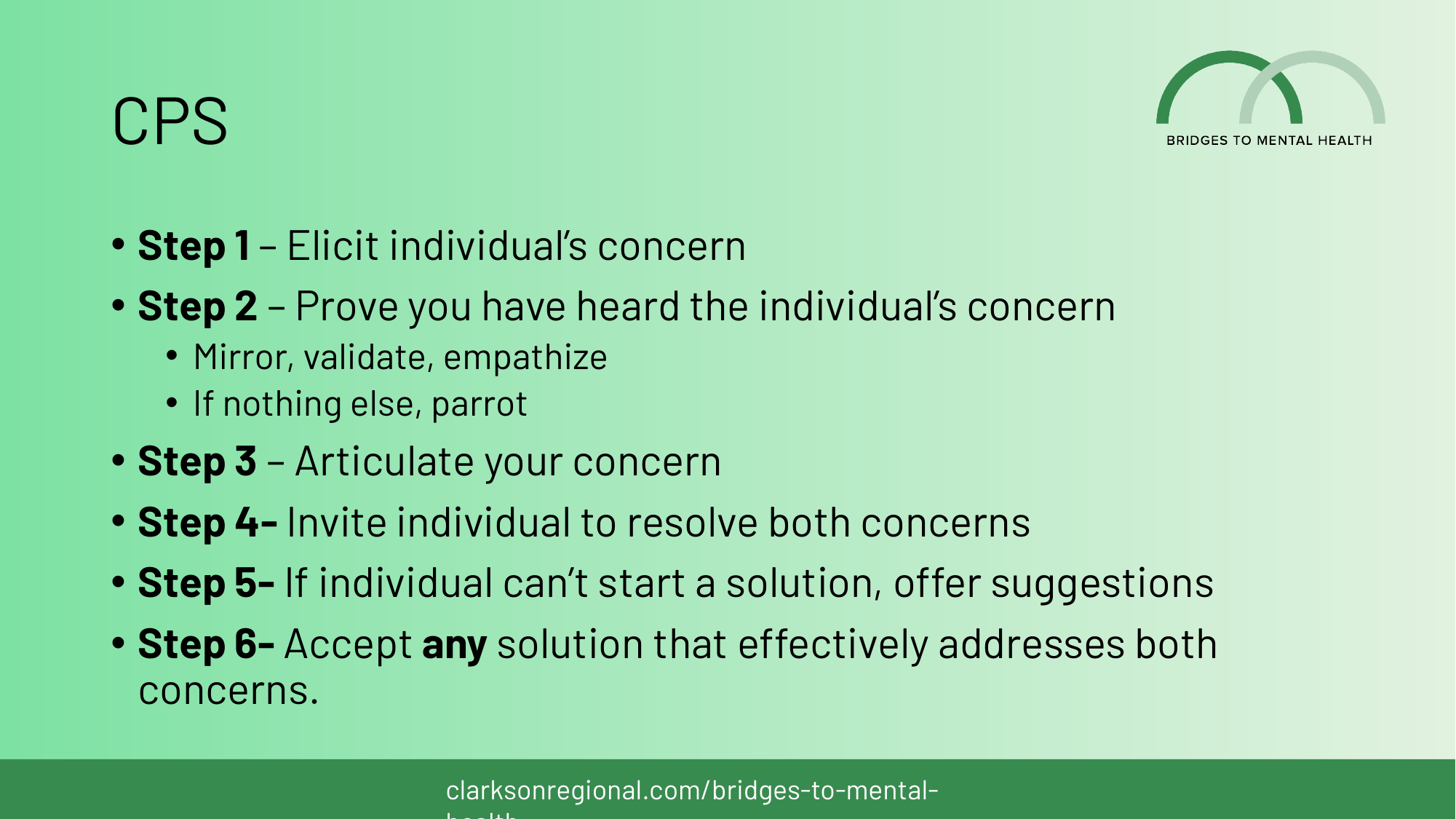

# CPS
Step 1 – Elicit individual’s concern
Step 2 – Prove you have heard the individual’s concern
Mirror, validate, empathize
If nothing else, parrot
Step 3 – Articulate your concern
Step 4- Invite individual to resolve both concerns
Step 5- If individual can’t start a solution, offer suggestions
Step 6- Accept any solution that effectively addresses both concerns.